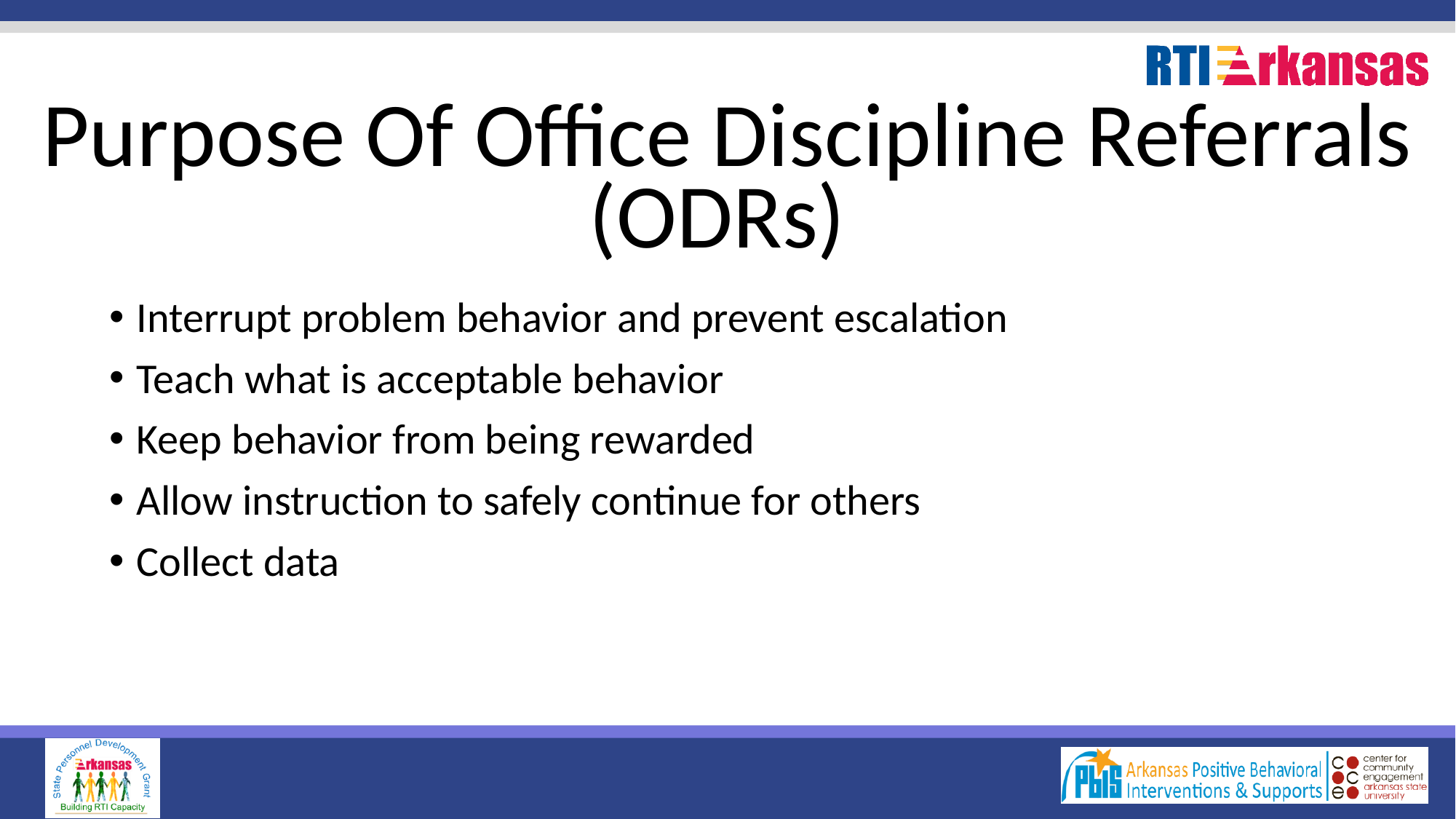

# Purpose Of Office Discipline Referrals (ODRs)
Interrupt problem behavior and prevent escalation
Teach what is acceptable behavior
Keep behavior from being rewarded
Allow instruction to safely continue for others
Collect data